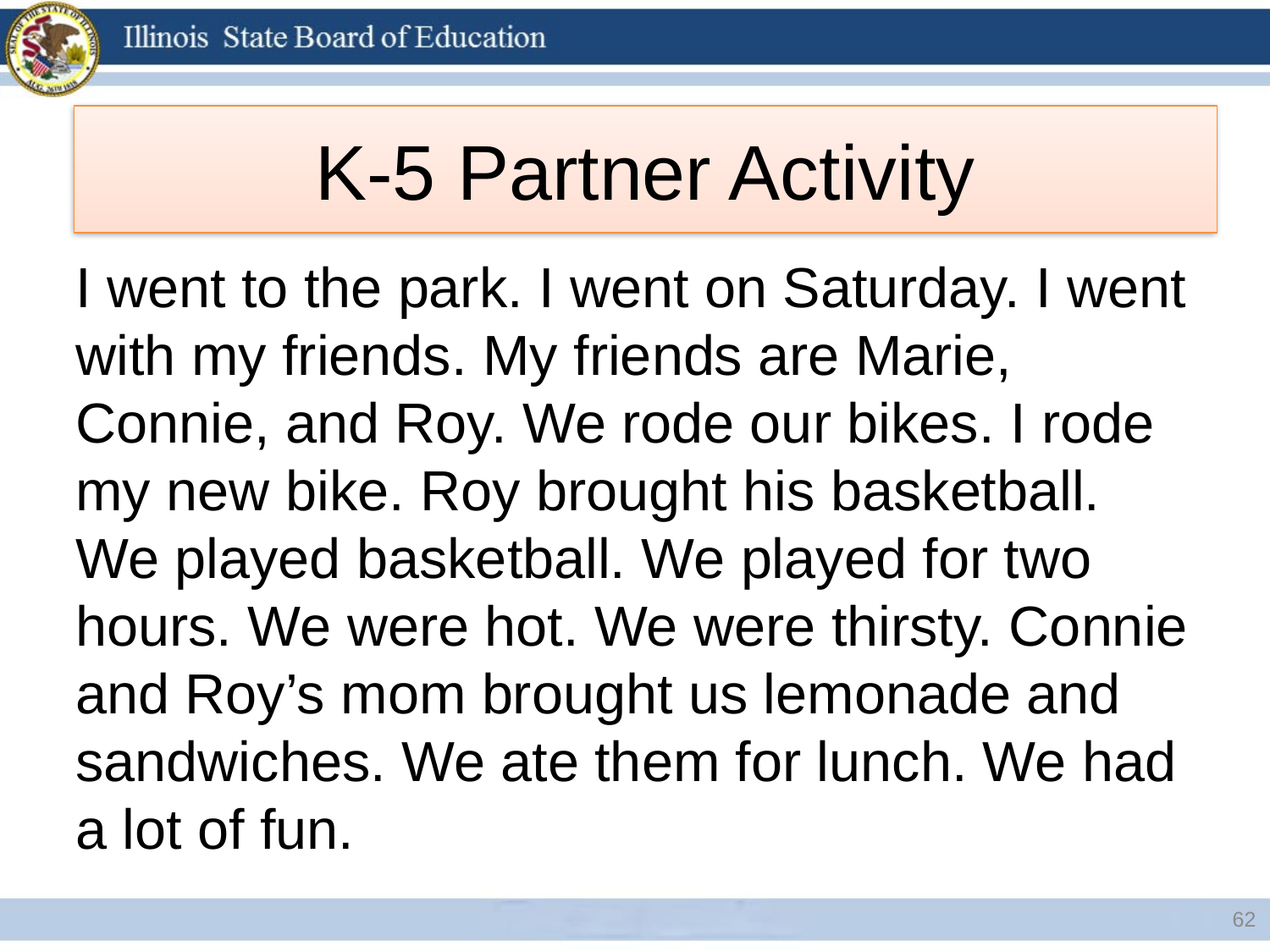

# K-5 Partner Activity
I went to the park. I went on Saturday. I went with my friends. My friends are Marie, Connie, and Roy. We rode our bikes. I rode my new bike. Roy brought his basketball. We played basketball. We played for two hours. We were hot. We were thirsty. Connie and Roy’s mom brought us lemonade and sandwiches. We ate them for lunch. We had a lot of fun.
62